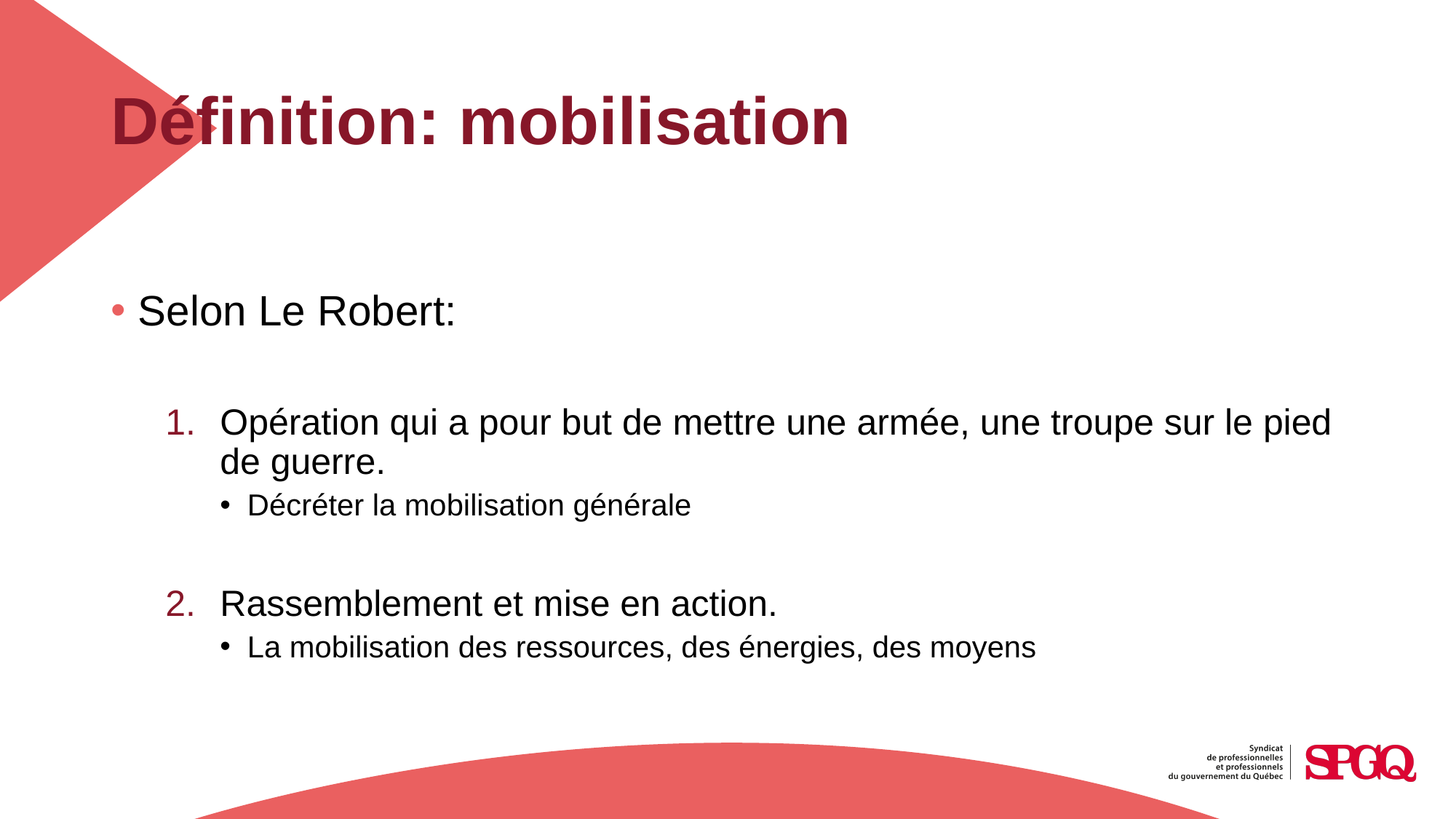

# Définition: mobilisation

Selon Le Robert:

Opération qui a pour but de mettre une armée, une troupe sur le pied de guerre.
Décréter la mobilisation générale

Rassemblement et mise en action.
La mobilisation des ressources, des énergies, des moyens